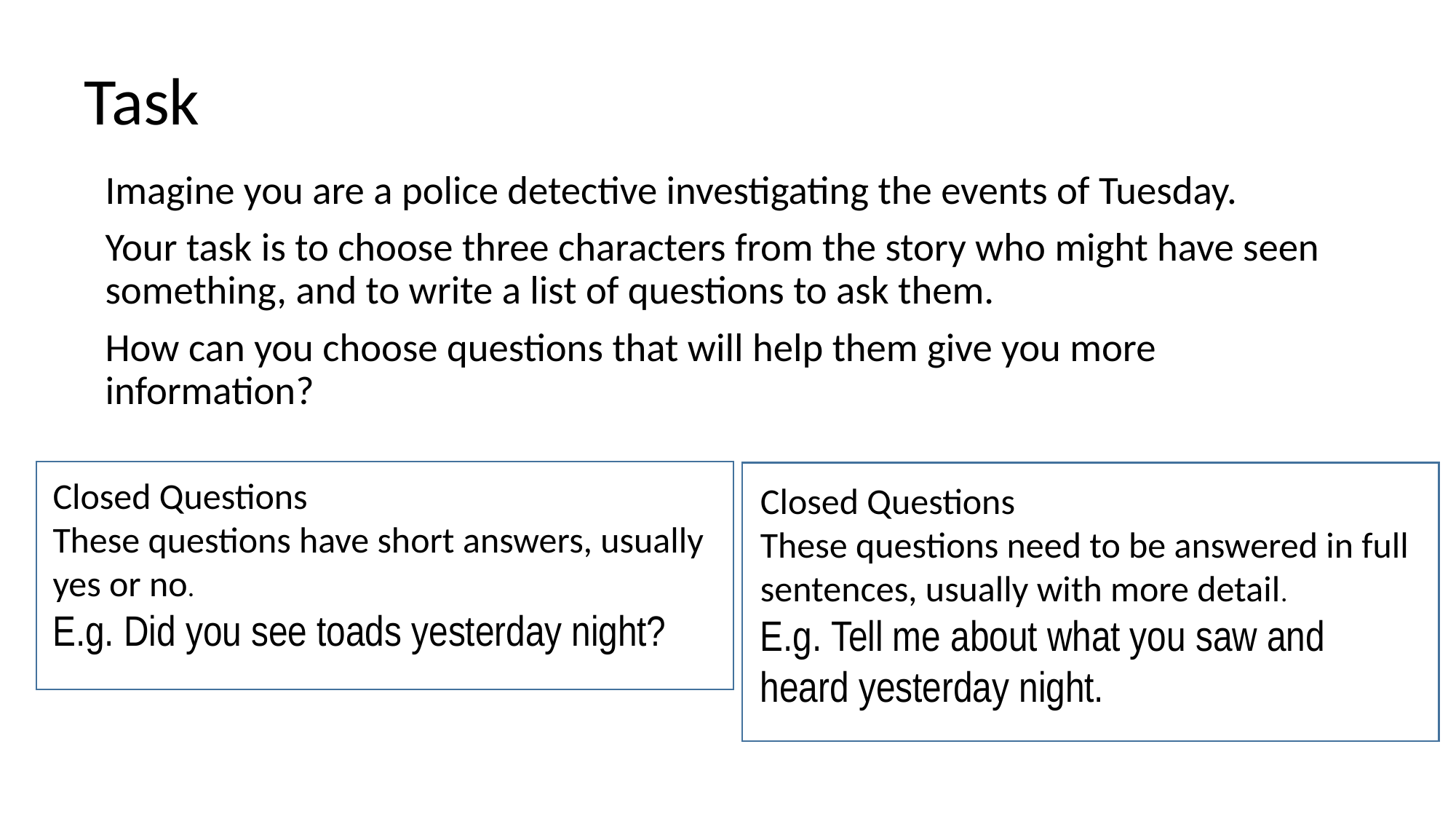

# Task
Imagine you are a police detective investigating the events of Tuesday.
Your task is to choose three characters from the story who might have seen something, and to write a list of questions to ask them.
How can you choose questions that will help them give you more information?

Closed Questions
These questions have short answers, usually yes or no.
E.g. Did you see toads yesterday night?
Closed Questions
These questions need to be answered in full sentences, usually with more detail.
E.g. Tell me about what you saw and heard yesterday night.